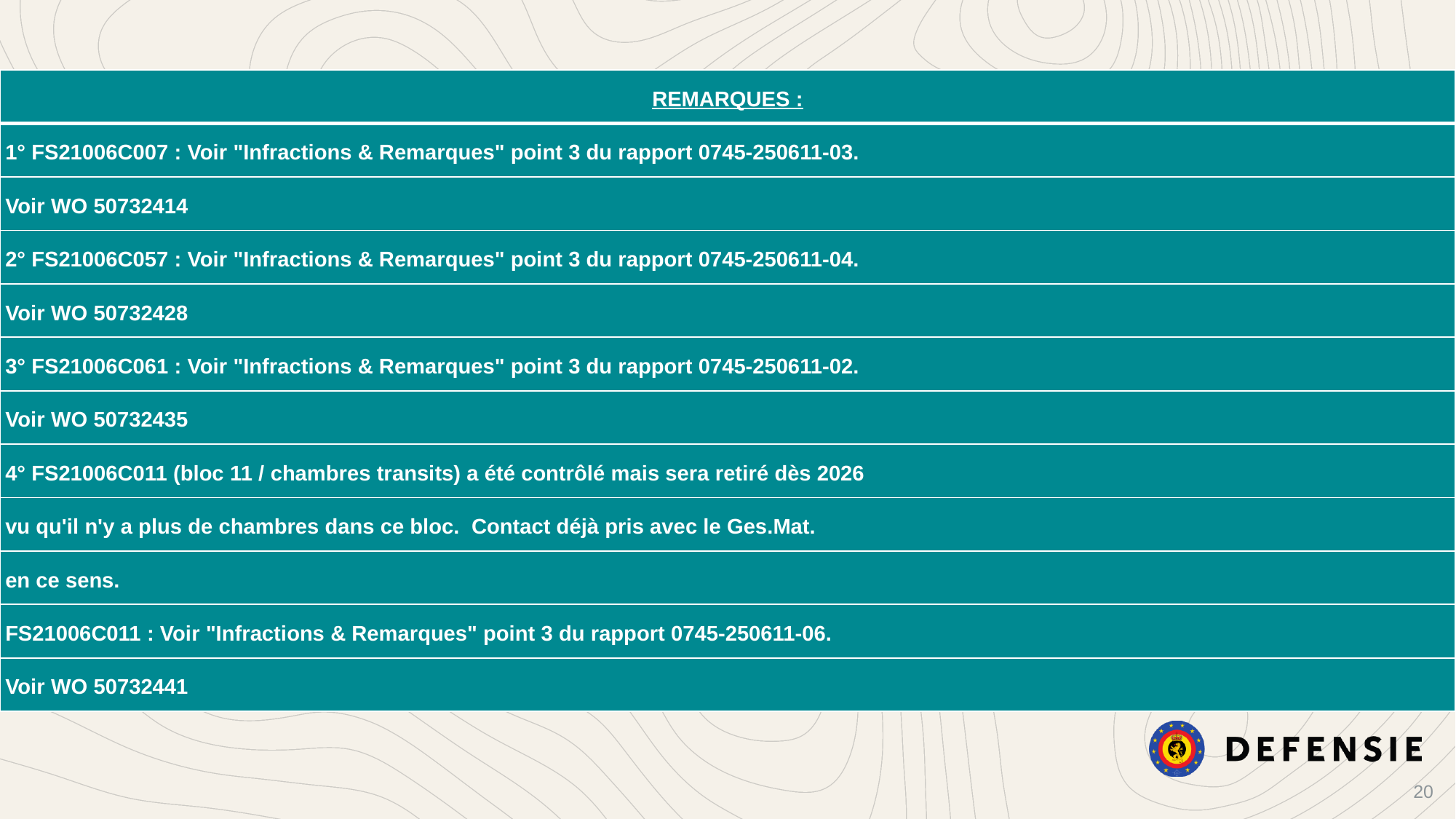

| REMARQUES : |
| --- |
| 1° FS21006C007 : Voir "Infractions & Remarques" point 3 du rapport 0745-250611-03. |
| Voir WO 50732414 |
| 2° FS21006C057 : Voir "Infractions & Remarques" point 3 du rapport 0745-250611-04. |
| Voir WO 50732428 |
| 3° FS21006C061 : Voir "Infractions & Remarques" point 3 du rapport 0745-250611-02. |
| Voir WO 50732435 |
| 4° FS21006C011 (bloc 11 / chambres transits) a été contrôlé mais sera retiré dès 2026 |
| vu qu'il n'y a plus de chambres dans ce bloc. Contact déjà pris avec le Ges.Mat. |
| en ce sens. |
| FS21006C011 : Voir "Infractions & Remarques" point 3 du rapport 0745-250611-06. |
| Voir WO 50732441 |